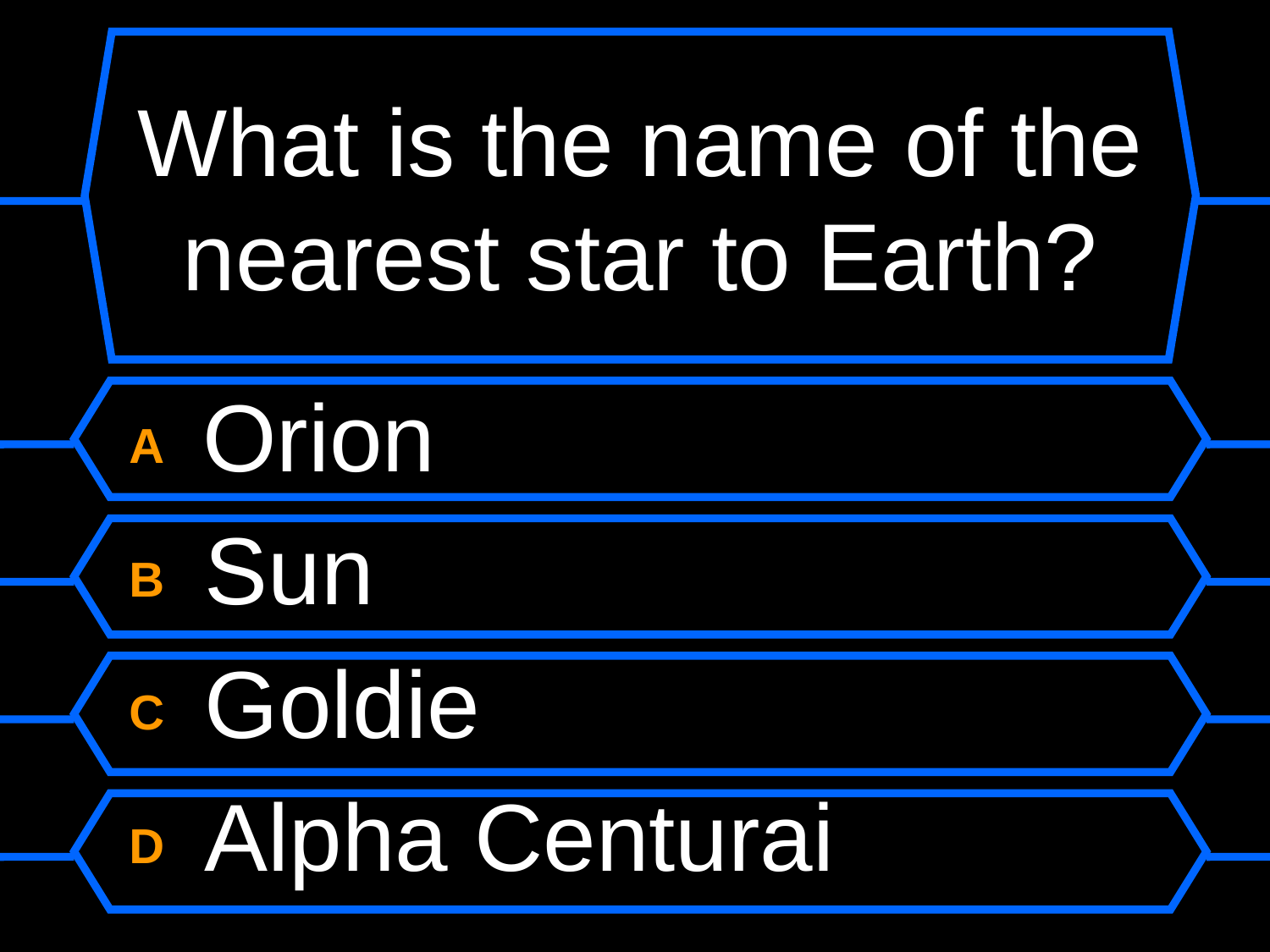

# What is the name of the nearest star to Earth?

A  Orion
B  Sun
C  Goldie
D  Alpha Centurai